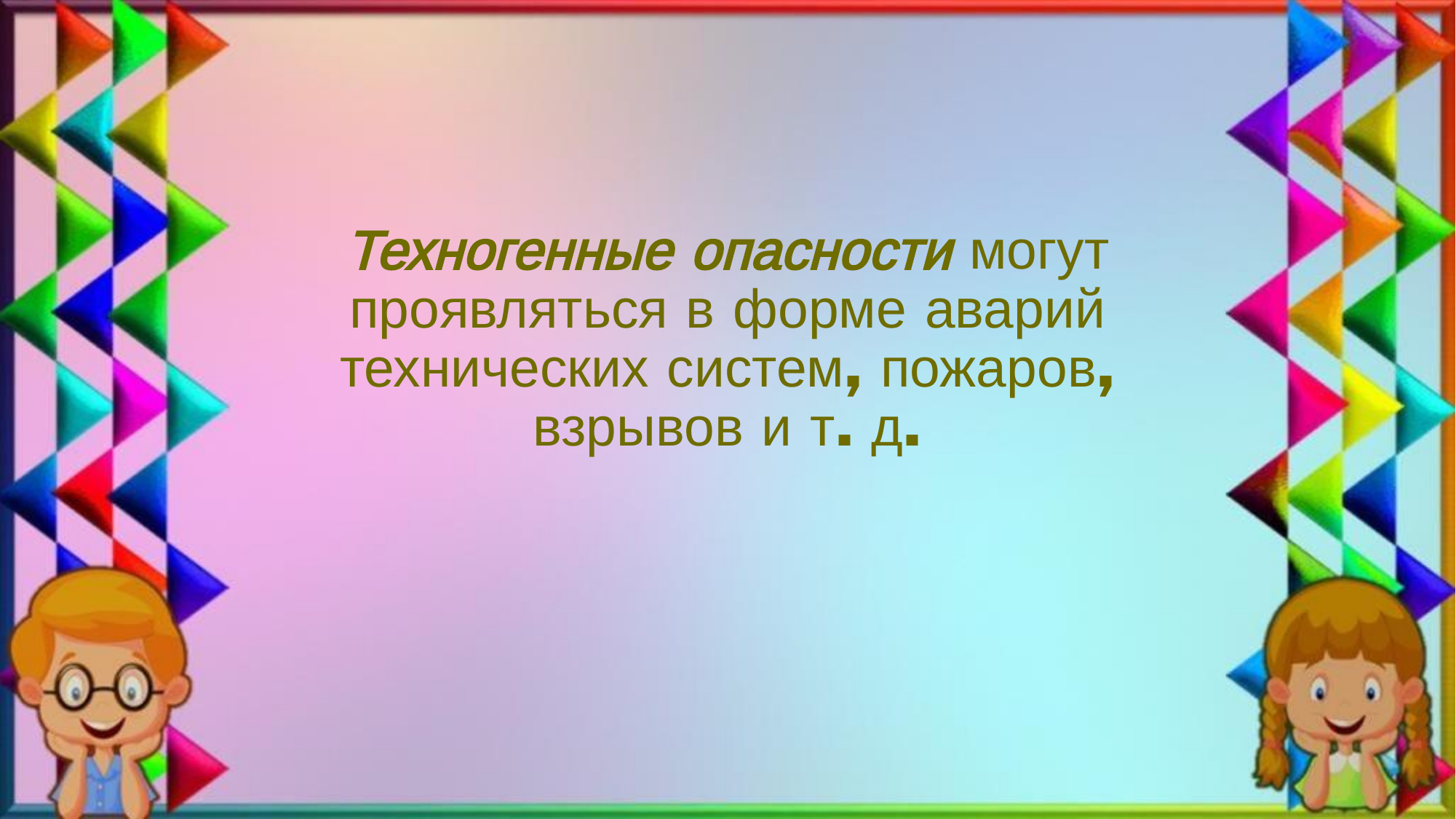

# Техногенные опасности могут проявляться в форме аварий технических систем, пожаров, взрывов и т. д.